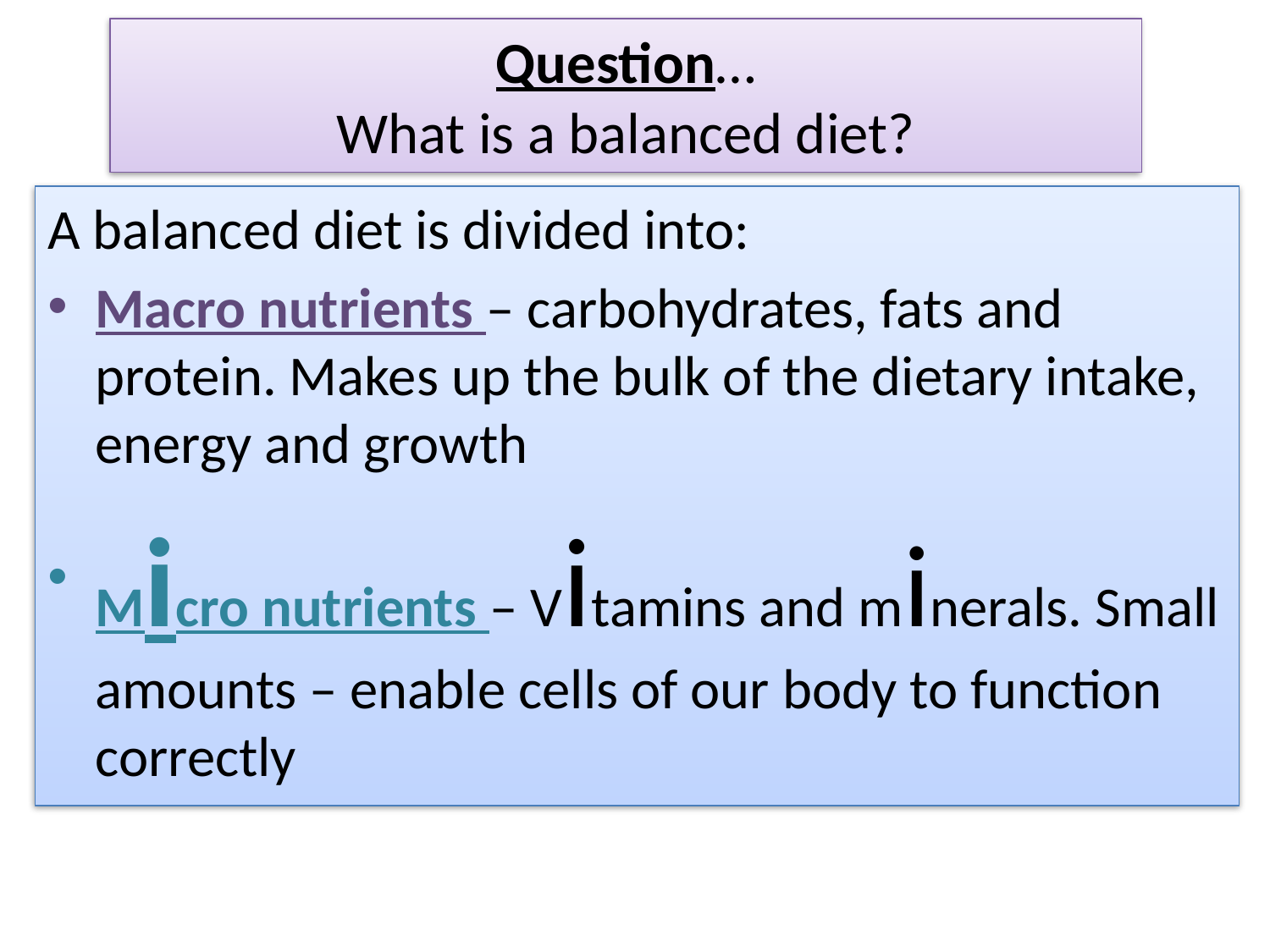

# Question… What is a balanced diet?
A balanced diet is divided into:
Macro nutrients – carbohydrates, fats and protein. Makes up the bulk of the dietary intake, energy and growth
Micro nutrients – Vitamins and minerals. Small amounts – enable cells of our body to function correctly